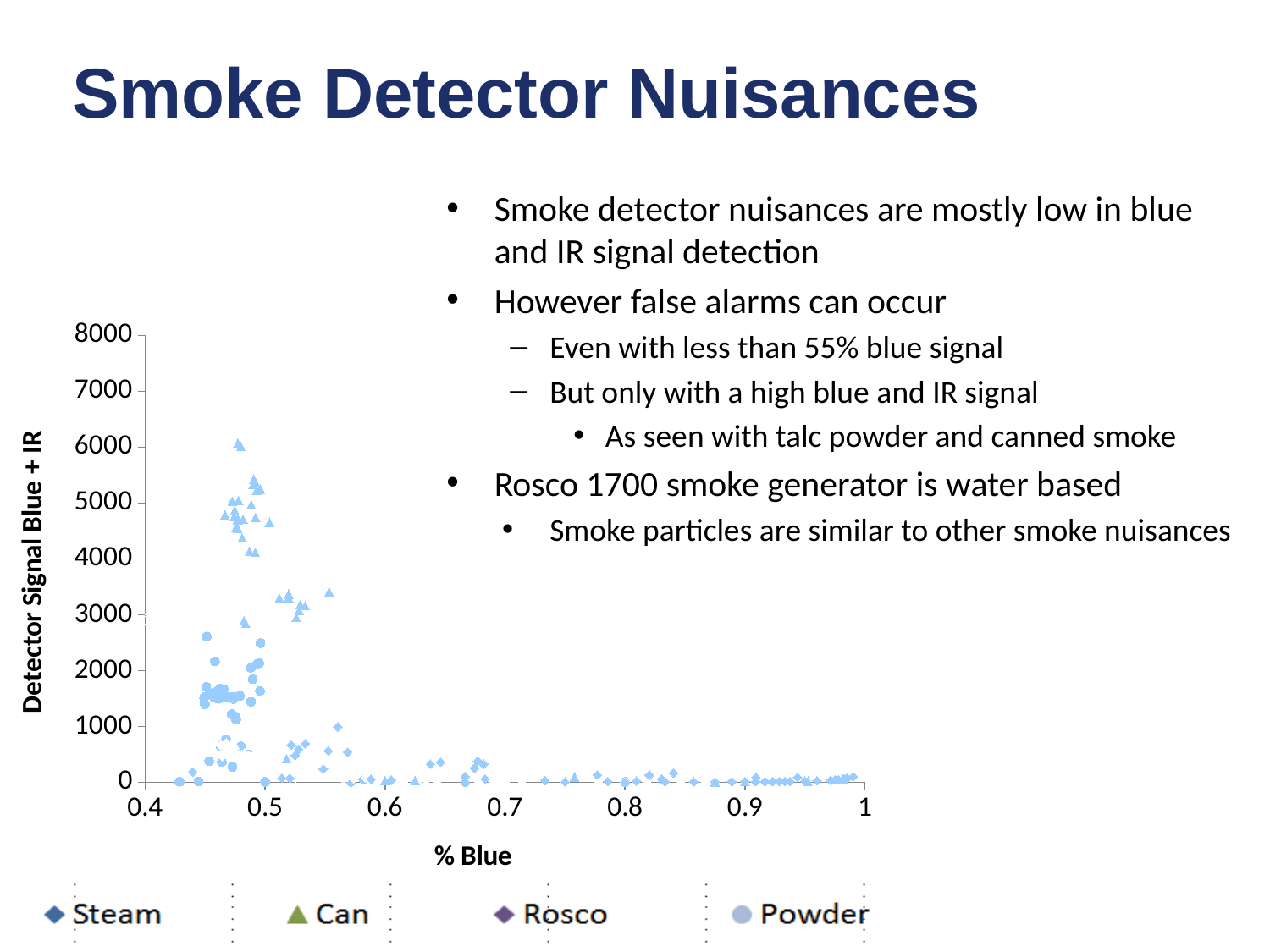

Smoke Detector Nuisances
Smoke detector nuisances are mostly low in blue and IR signal detection
However false alarms can occur
Even with less than 55% blue signal
But only with a high blue and IR signal
As seen with talc powder and canned smoke
Rosco 1700 smoke generator is water based
Smoke particles are similar to other smoke nuisances

### Chart

| Category |  |  |  |  |
|---|---|---|---|---|